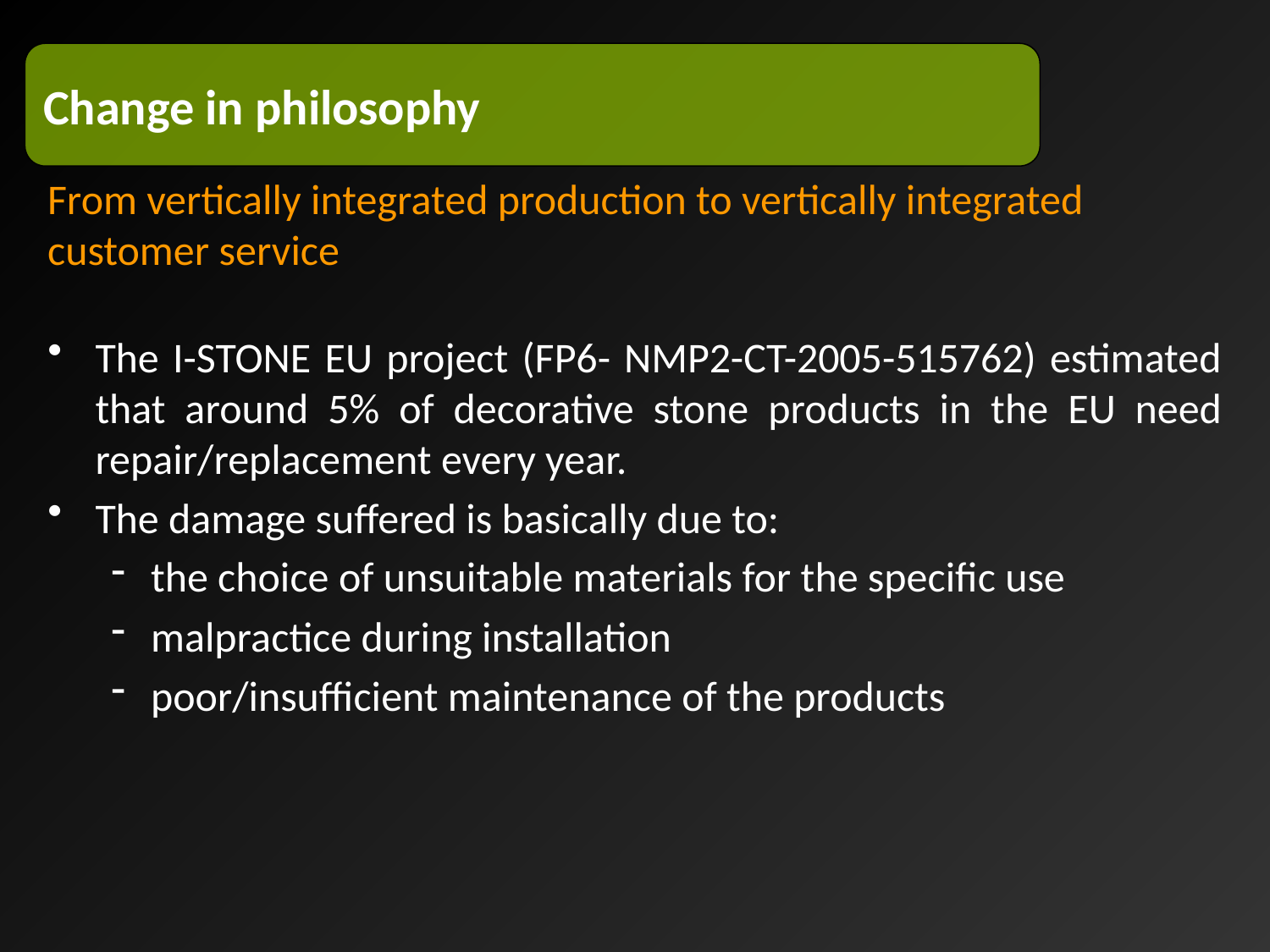

Change in philosophy
From vertically integrated production to vertically integrated customer service
The I-STONE EU project (FP6- NMP2-CT-2005-515762) estimated that around 5% of decorative stone products in the EU need repair/replacement every year.
The damage suffered is basically due to:
the choice of unsuitable materials for the specific use
malpractice during installation
poor/insufficient maintenance of the products